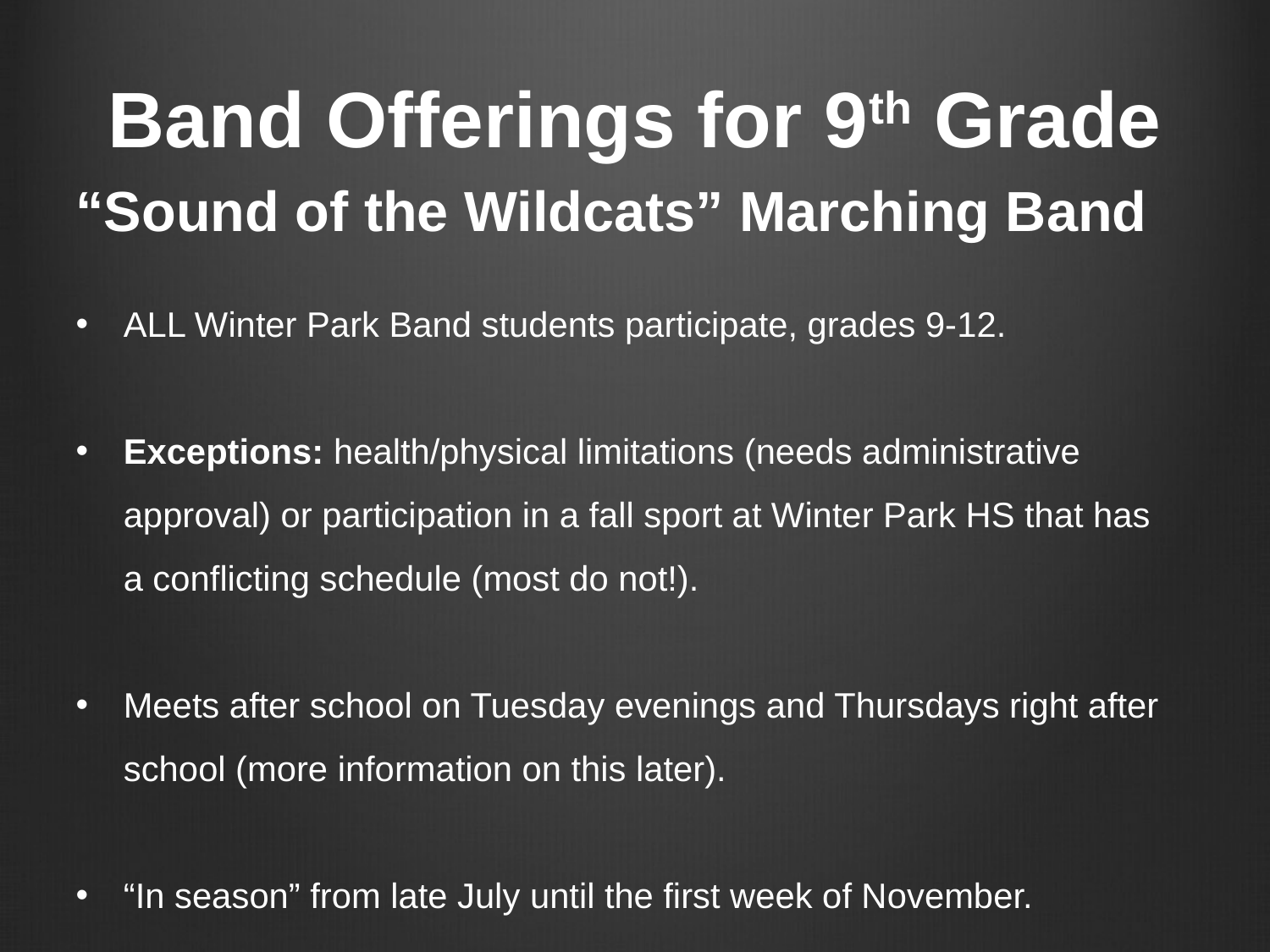

# Band Offerings for 9th Grade
“Sound of the Wildcats” Marching Band

ALL Winter Park Band students participate, grades 9-12.

Exceptions: health/physical limitations (needs administrative approval) or participation in a fall sport at Winter Park HS that has a conflicting schedule (most do not!).

Meets after school on Tuesday evenings and Thursdays right after school (more information on this later).

“In season” from late July until the first week of November.